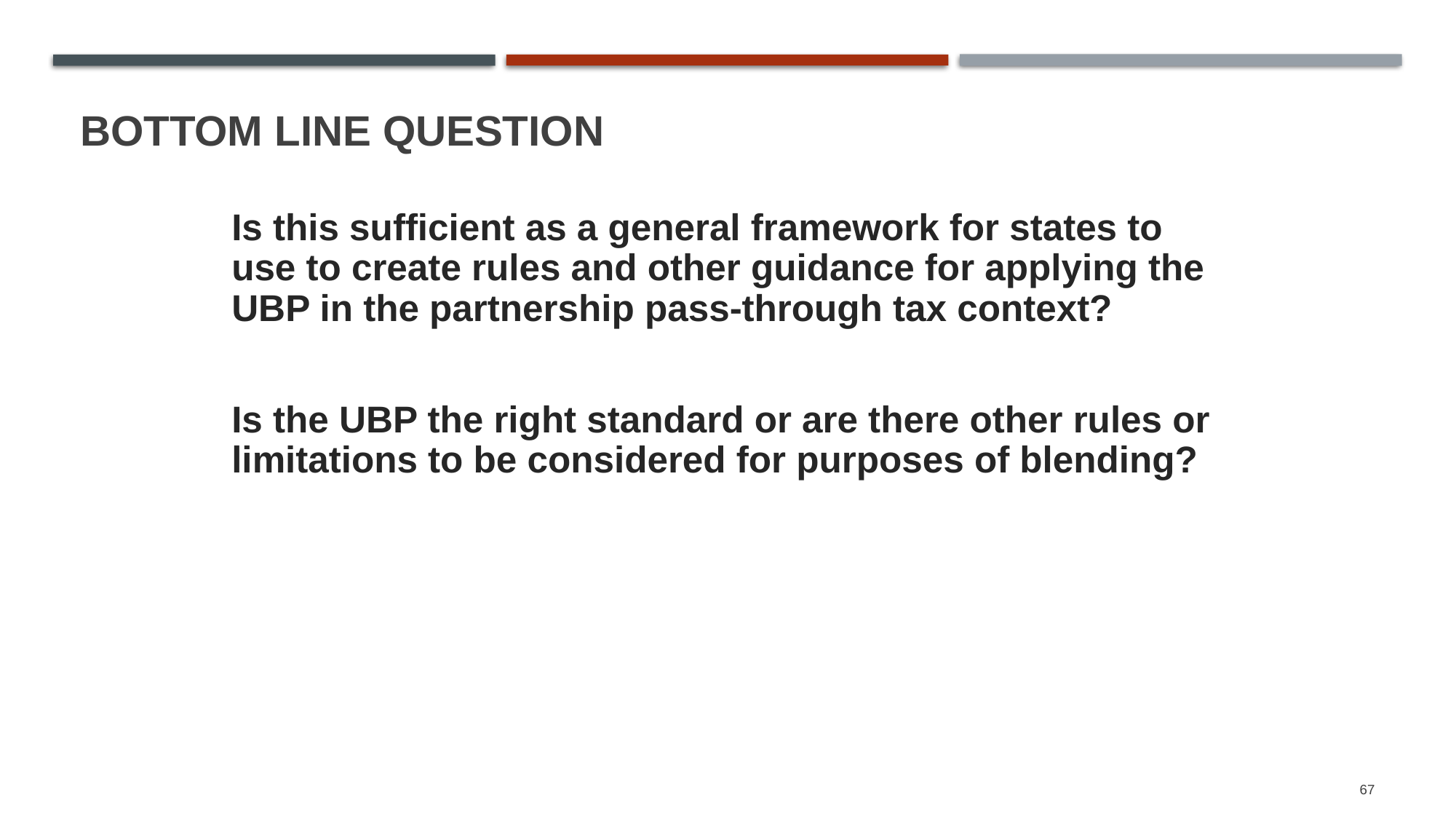

# Bottom Line Question
Is this sufficient as a general framework for states to use to create rules and other guidance for applying the UBP in the partnership pass-through tax context?

Is the UBP the right standard or are there other rules or limitations to be considered for purposes of blending?
67